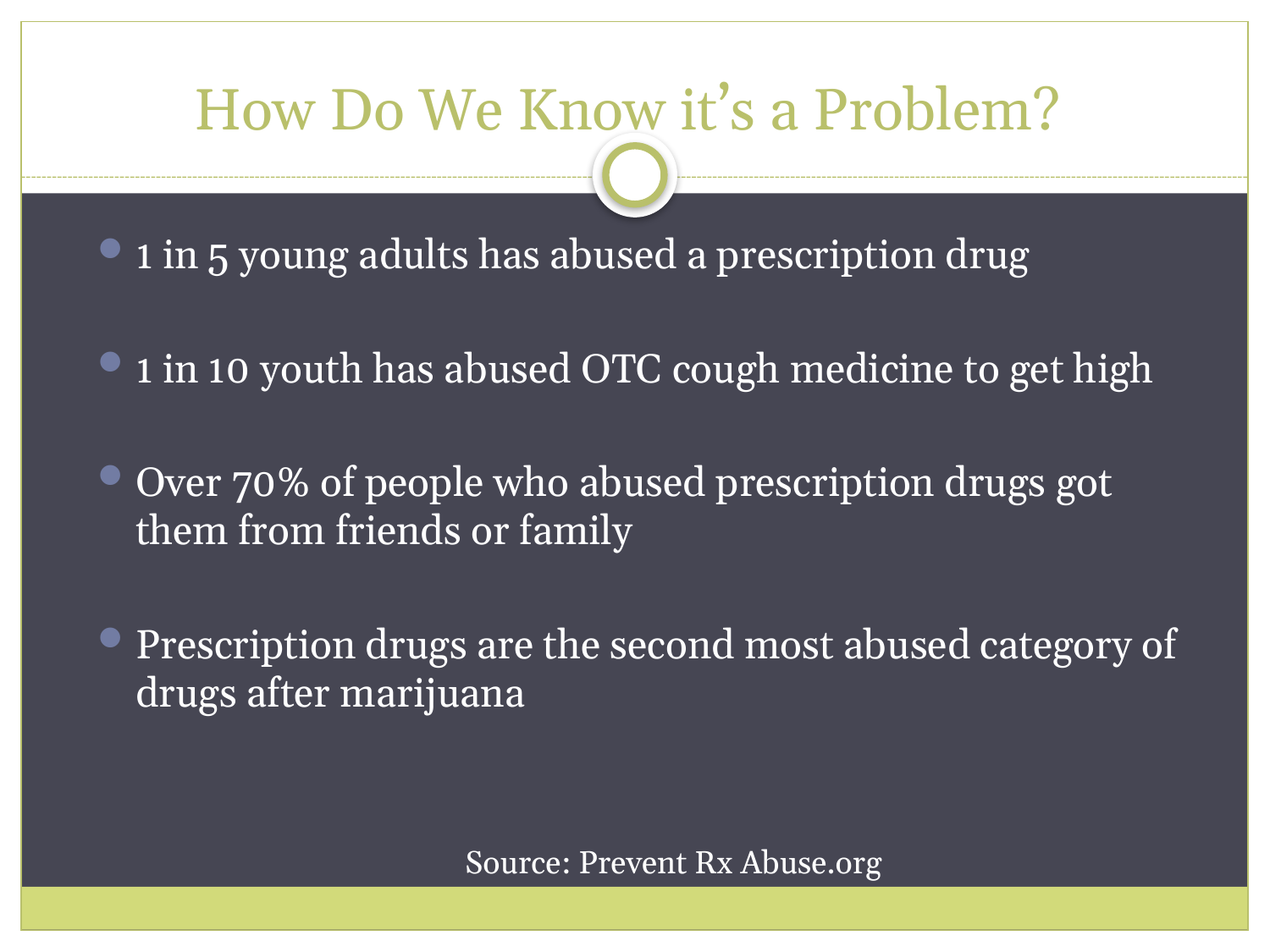

# How Do We Know it’s a Problem?
1 in 5 young adults has abused a prescription drug

1 in 10 youth has abused OTC cough medicine to get high

Over 70% of people who abused prescription drugs got them from friends or family

Prescription drugs are the second most abused category of drugs after marijuana
Source: Prevent Rx Abuse.org